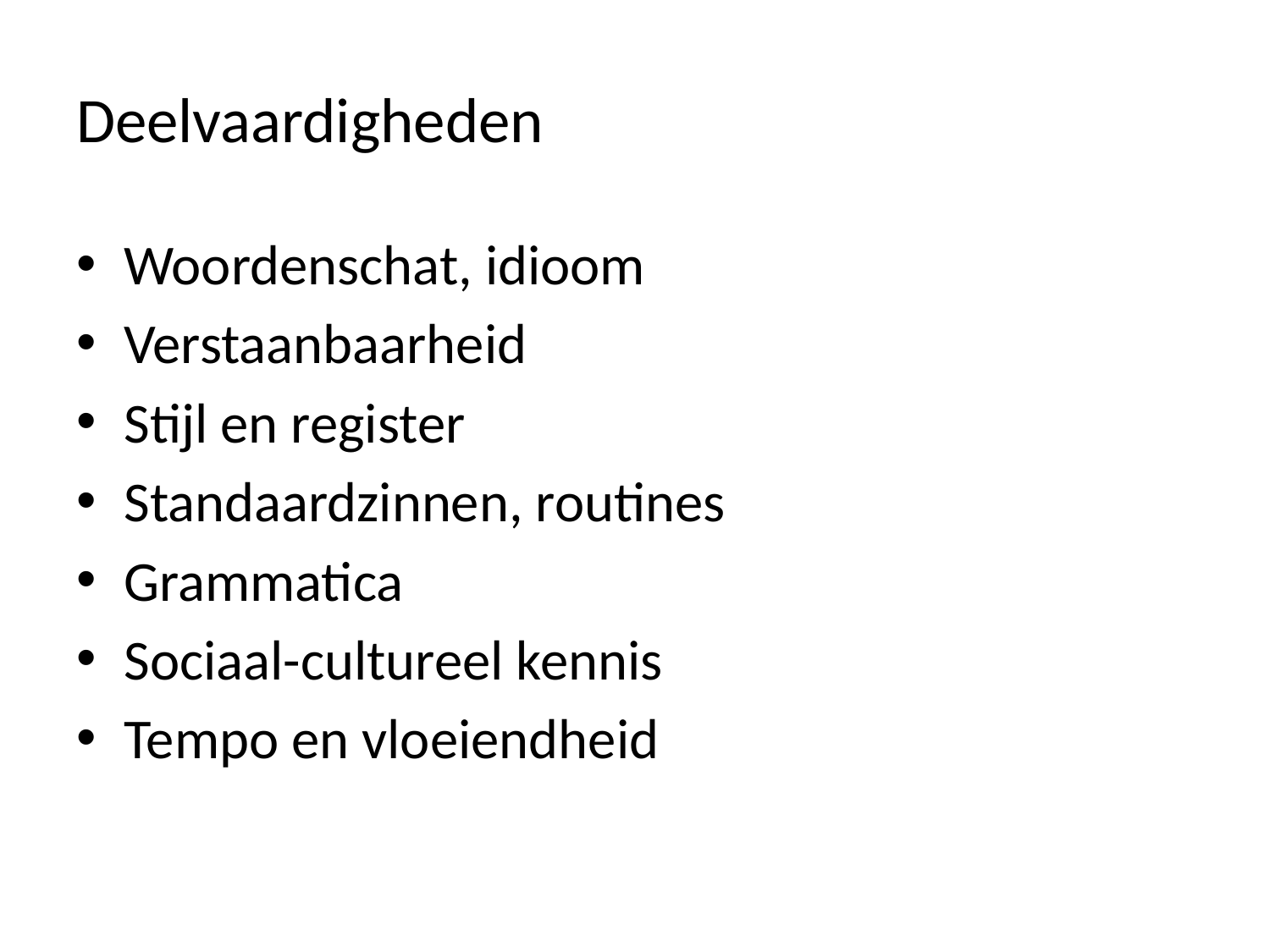

# Deelvaardigheden
Woordenschat, idioom
Verstaanbaarheid
Stijl en register
Standaardzinnen, routines
Grammatica
Sociaal-cultureel kennis
Tempo en vloeiendheid